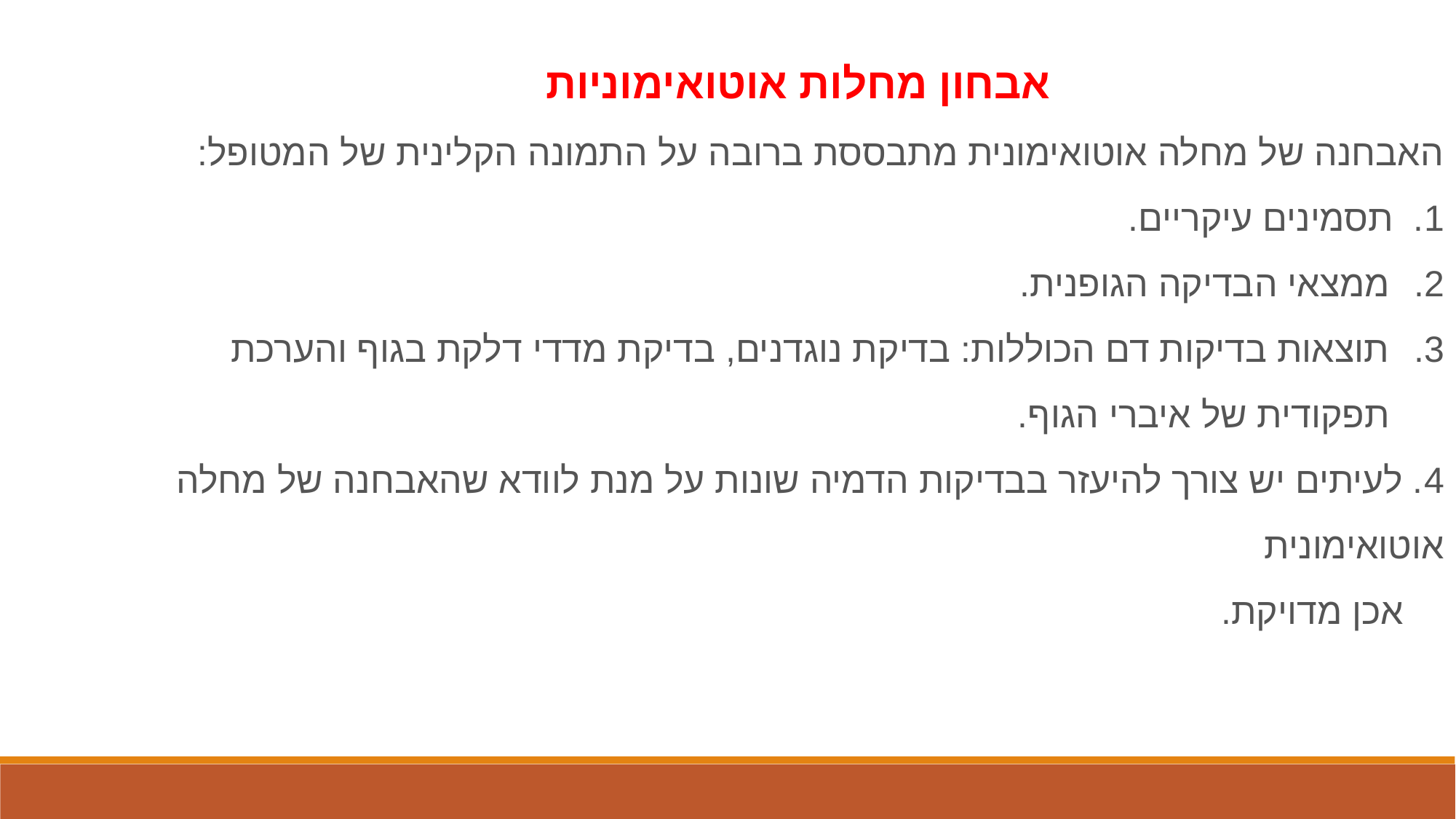

אבחון מחלות אוטואימוניות
האבחנה של מחלה אוטואימונית מתבססת ברובה על התמונה הקלינית של המטופל:
1.  תסמינים עיקריים.
ממצאי הבדיקה הגופנית.
תוצאות בדיקות דם הכוללות: בדיקת נוגדנים, בדיקת מדדי דלקת בגוף והערכת תפקודית של איברי הגוף.
4. לעיתים יש צורך להיעזר בבדיקות הדמיה שונות על מנת לוודא שהאבחנה של מחלה אוטואימונית
    אכן מדויקת.